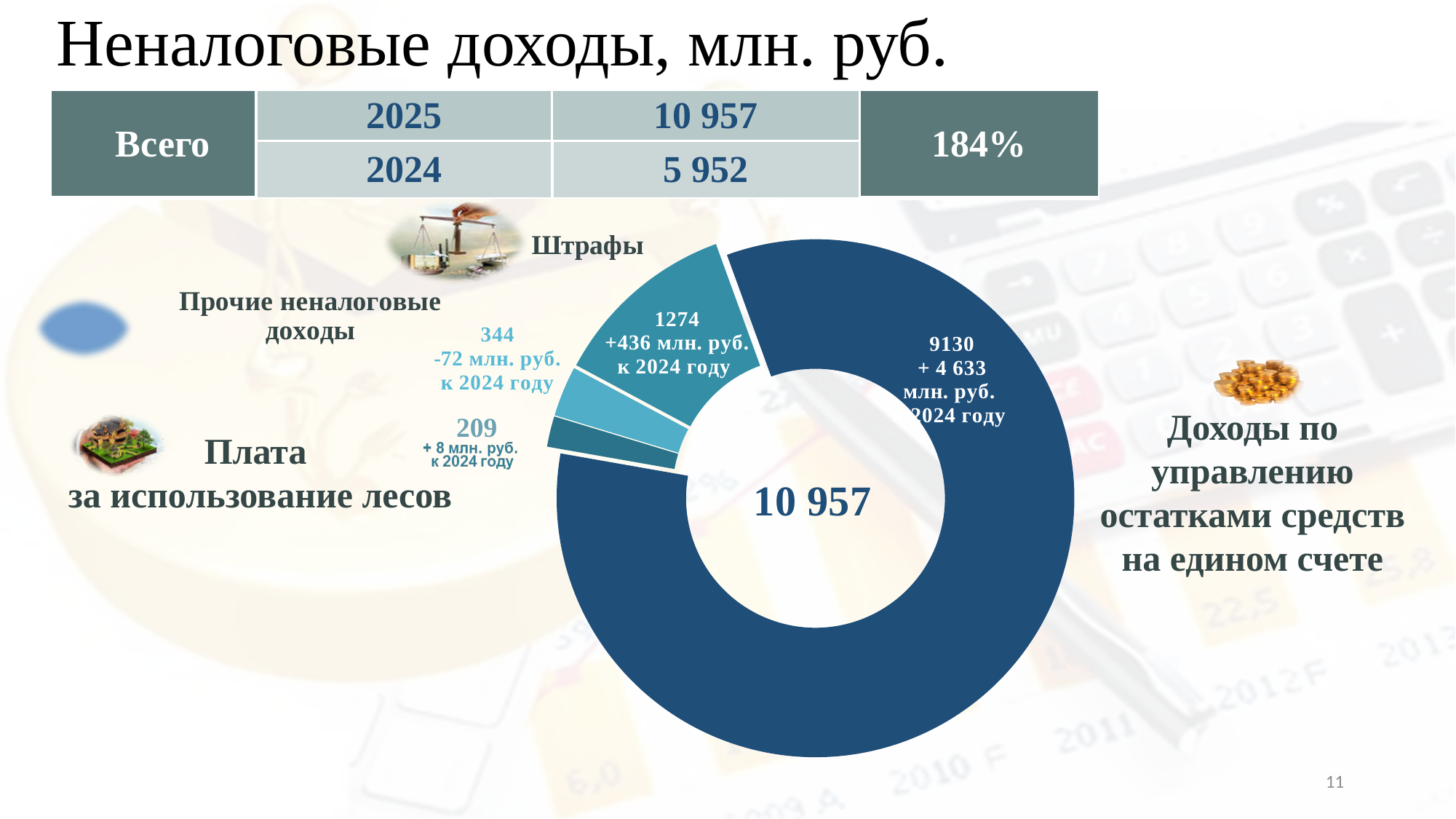

# Неналоговые доходы, млн. руб.
| Всего | 2025 | 10 957 | 184% |
| --- | --- | --- | --- |
|  | 2024 | 5 952 |  |

### Chart

| Category | Продажи |
|---|---|
| остатки средств на счете | 9130.0 |
| плата за леса | 209.0 |
| прочие | 344.0 |
| штрафы | 1274.0 |
Доходы по управлению остатками средств на едином счете

Плата
за использование лесов
11